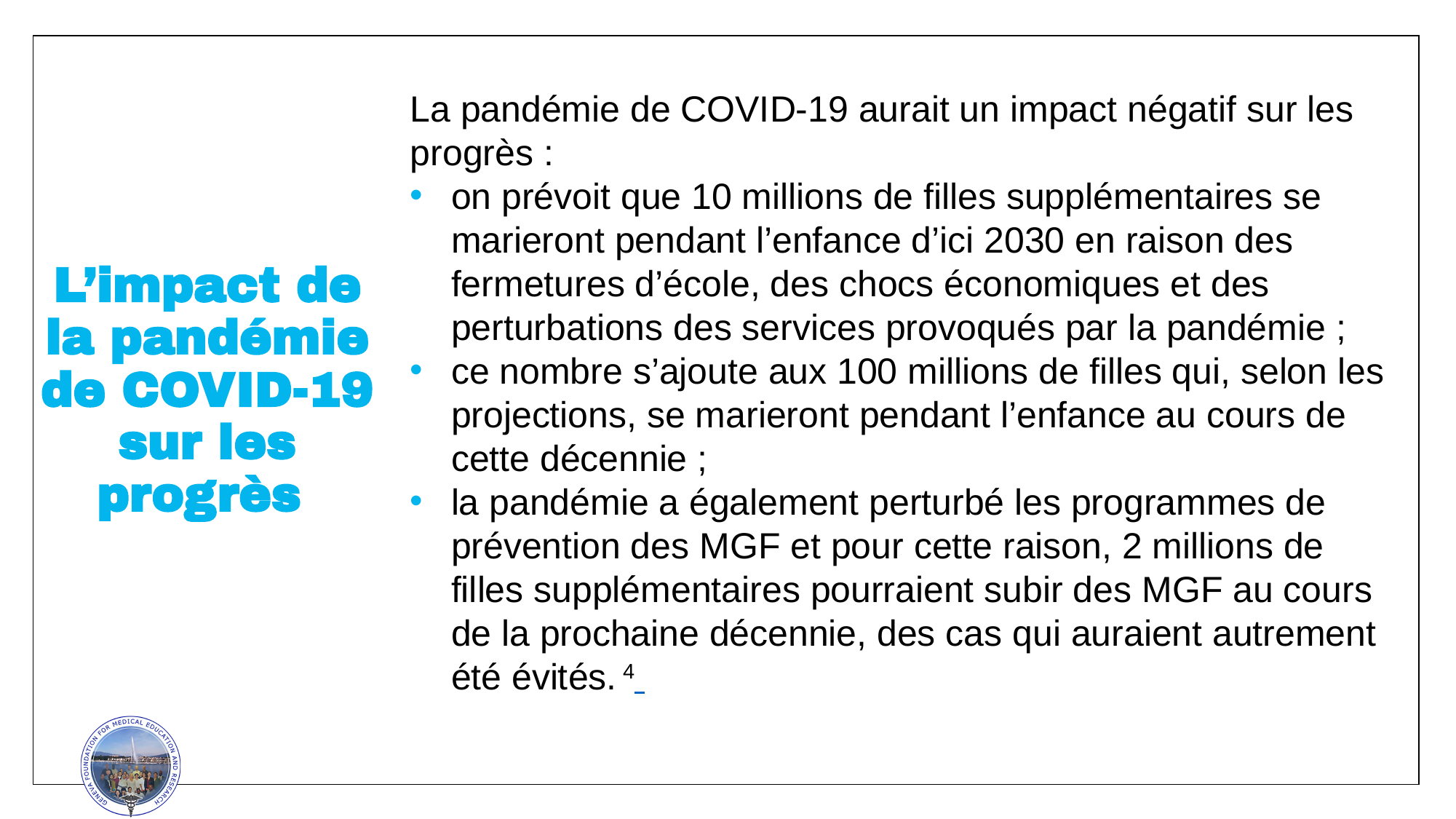

La pandémie de COVID-19 aurait un impact négatif sur les progrès :
on prévoit que 10 millions de filles supplémentaires se marieront pendant l’enfance d’ici 2030 en raison des fermetures d’école, des chocs économiques et des perturbations des services provoqués par la pandémie ;
ce nombre s’ajoute aux 100 millions de filles qui, selon les projections, se marieront pendant l’enfance au cours de cette décennie ;
la pandémie a également perturbé les programmes de prévention des MGF et pour cette raison, 2 millions de filles supplémentaires pourraient subir des MGF au cours de la prochaine décennie, des cas qui auraient autrement été évités. 4
L’impact de la pandémie de COVID-19 sur les progrès